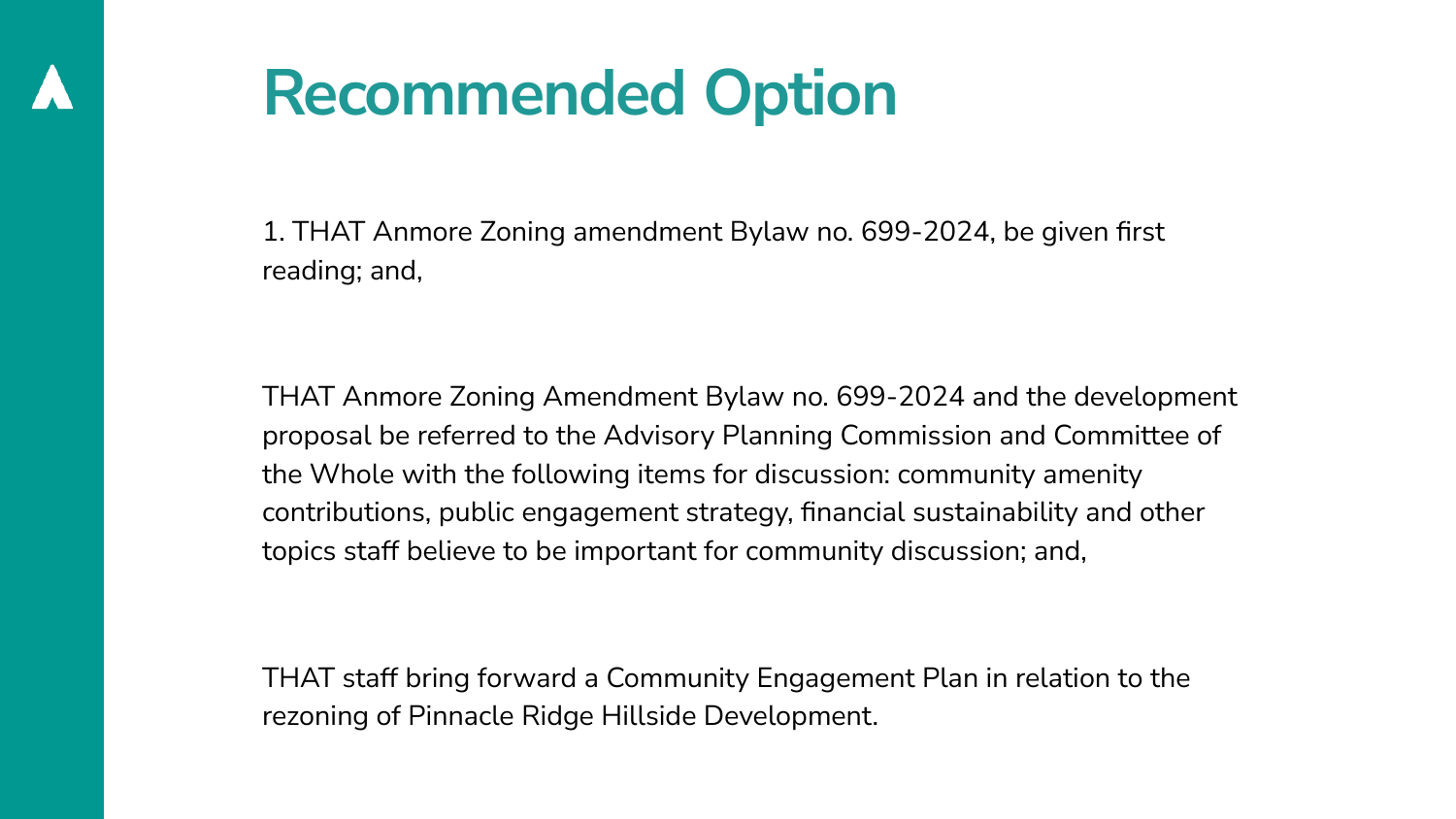

# Recommended Option
1. THAT Anmore Zoning amendment Bylaw no. 699-2024, be given first reading; and,

THAT Anmore Zoning Amendment Bylaw no. 699-2024 and the development proposal be referred to the Advisory Planning Commission and Committee of the Whole with the following items for discussion: community amenity contributions, public engagement strategy, financial sustainability and other topics staff believe to be important for community discussion; and,

THAT staff bring forward a Community Engagement Plan in relation to the rezoning of Pinnacle Ridge Hillside Development.